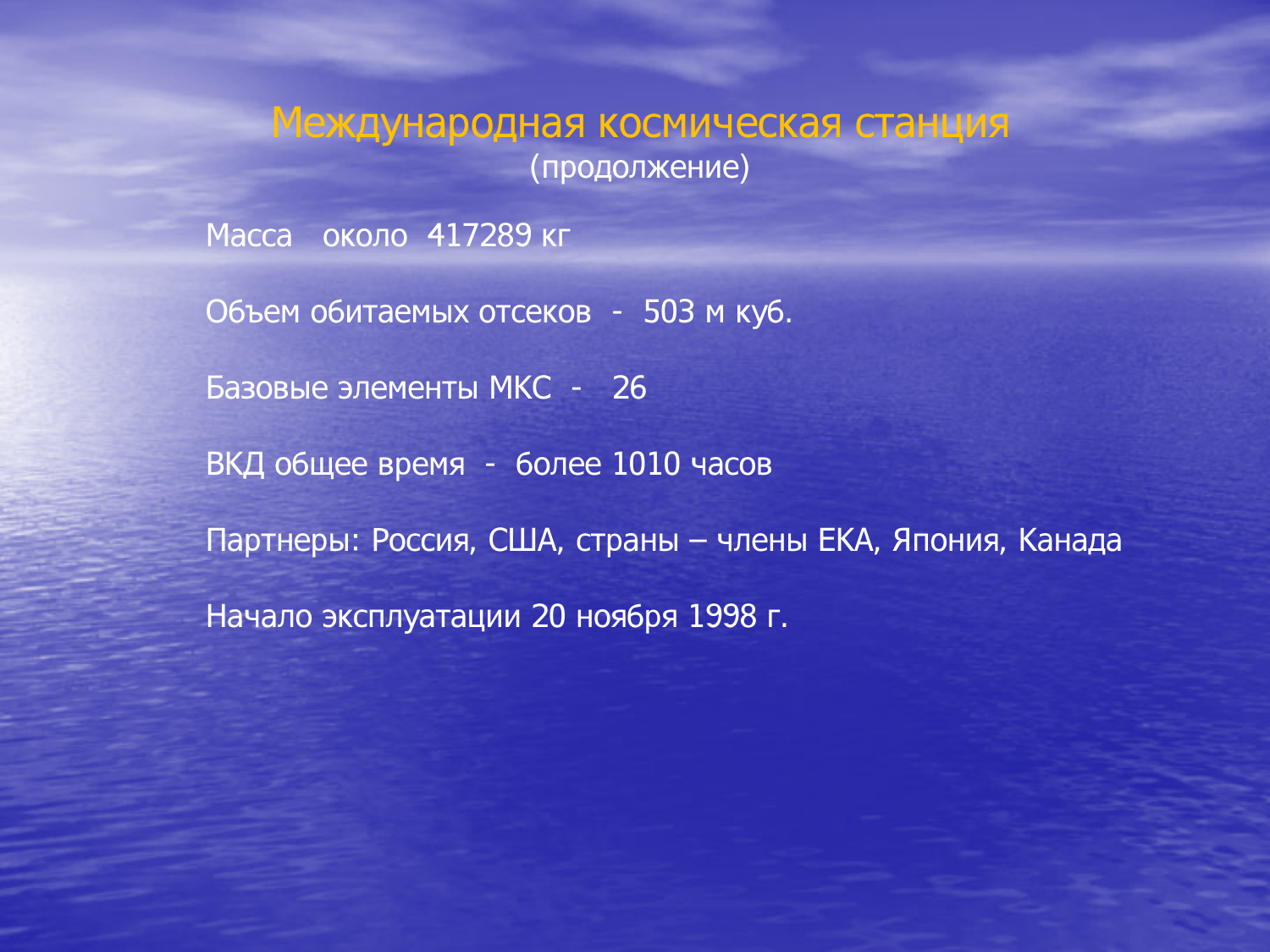

Международная космическая станция
(продолжение)

Масса   около  417289 кг

Объем обитаемых отсеков  -  503 м куб.

Базовые элементы МКС  -   26

ВКД общее время  -  более 1010 часов

Партнеры: Россия, США, страны – члены ЕКА, Япония, Канада

Начало эксплуатации 20 ноября 1998 г.